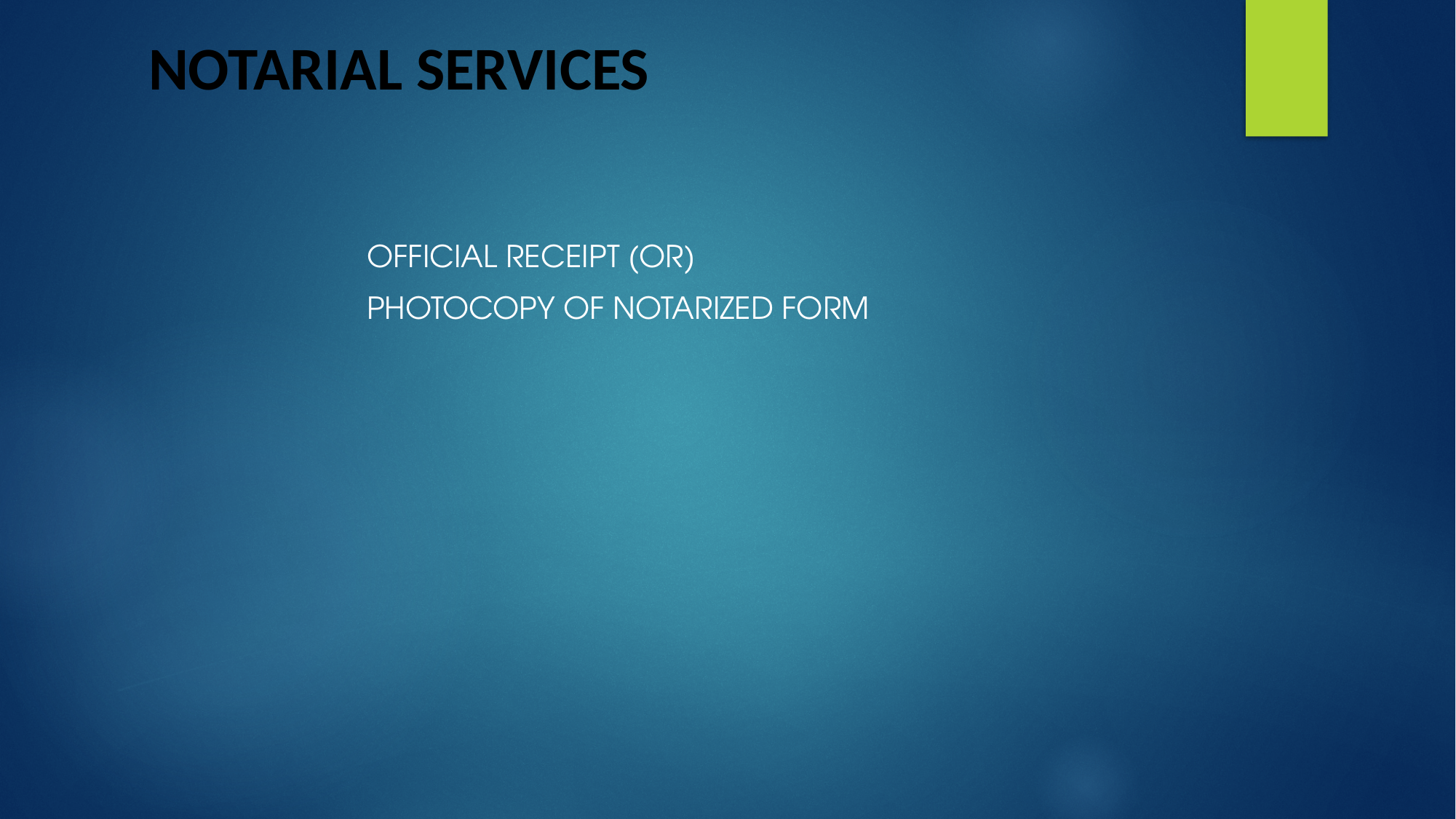

# NOTARIAL SERVICES

		OFFICIAL RECEIPT (OR)
		Photocopy of notarized form